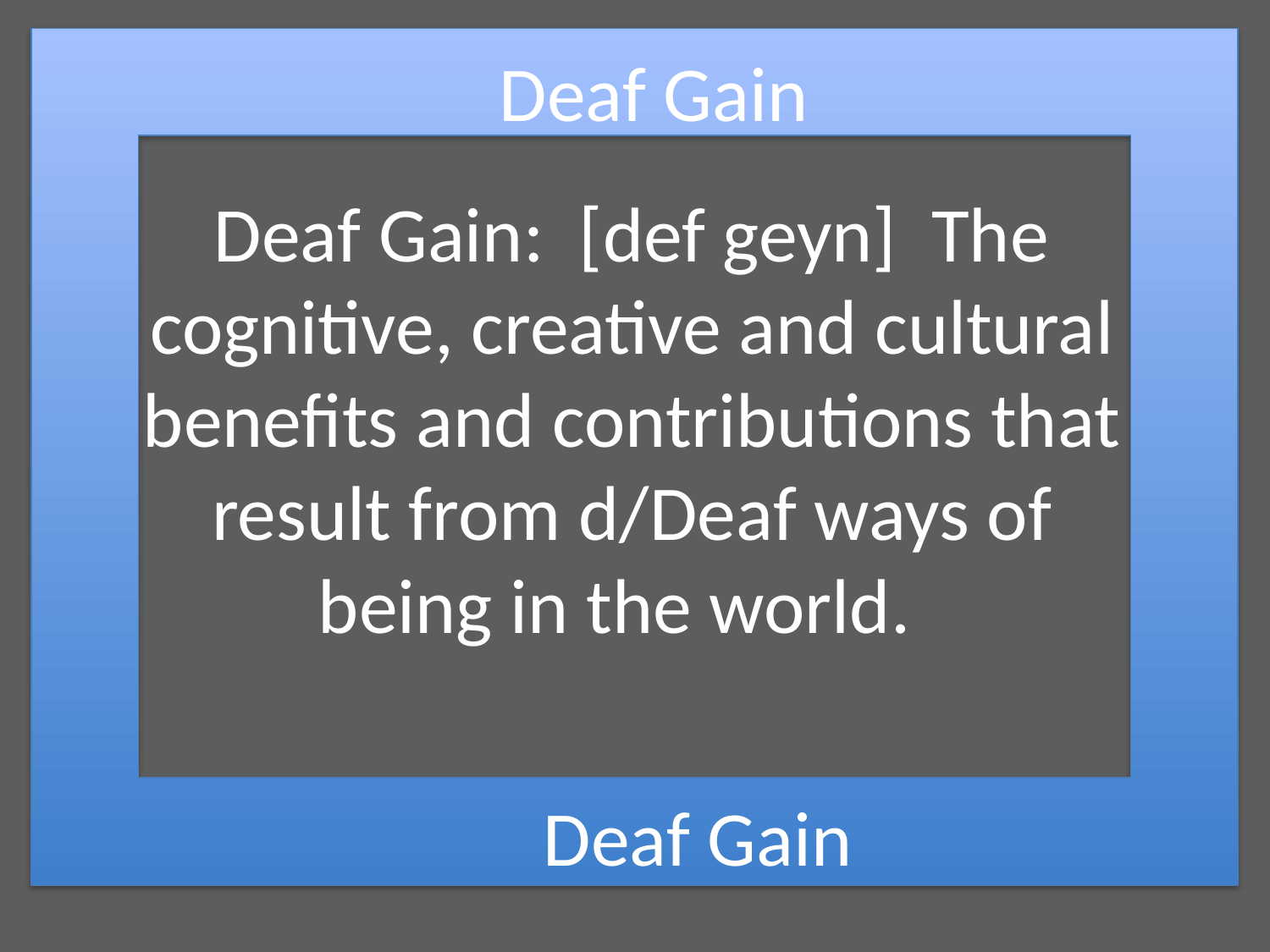

Deaf Gain
# Deaf Gain:  [def geyn]  The cognitive, creative and cultural benefits and contributions that result from d/Deaf ways of being in the world.
Deaf Gain